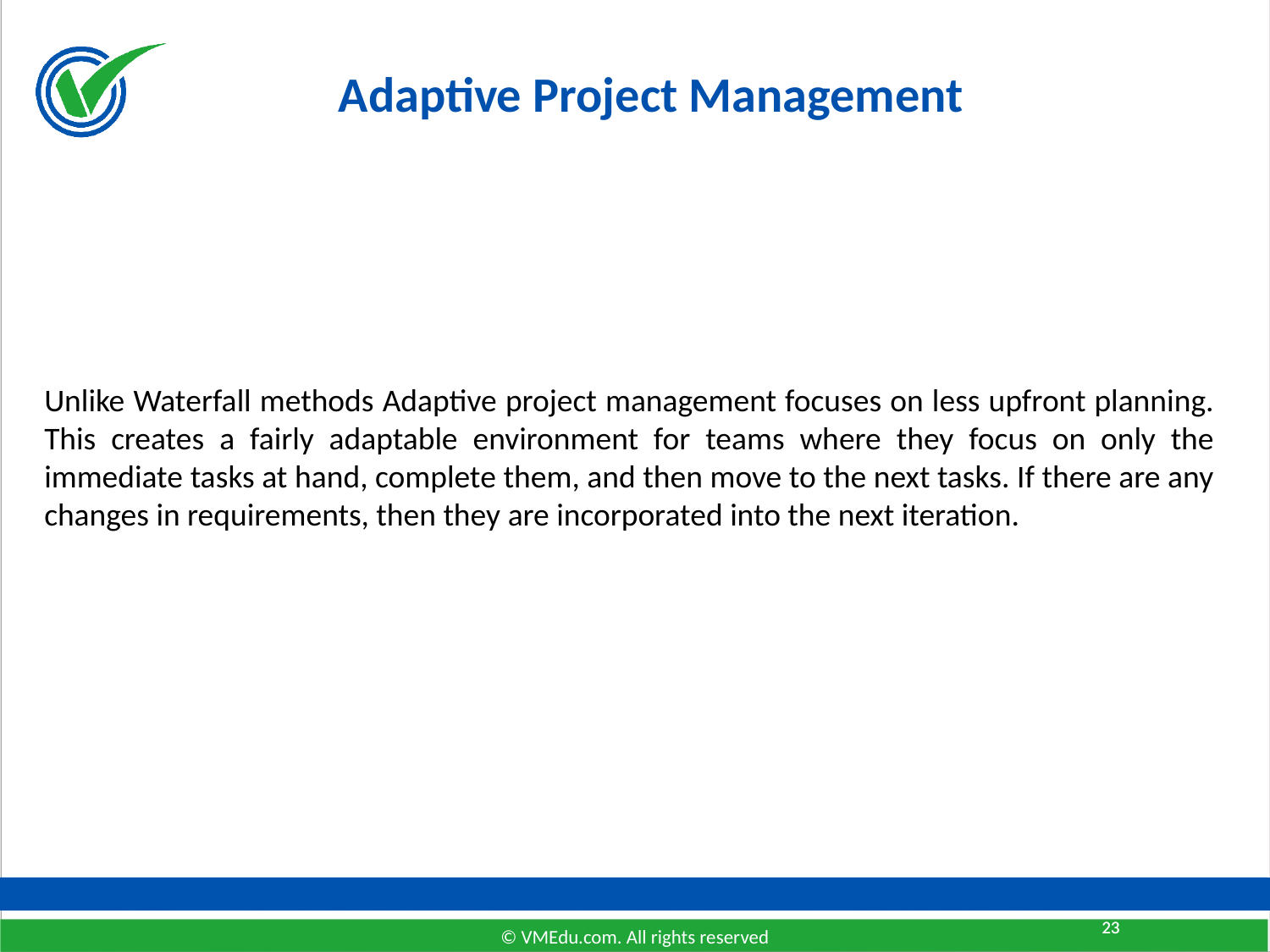

# Adaptive Project Management
Unlike Waterfall methods Adaptive project management focuses on less upfront planning. This creates a fairly adaptable environment for teams where they focus on only the immediate tasks at hand, complete them, and then move to the next tasks. If there are any changes in requirements, then they are incorporated into the next iteration.
23